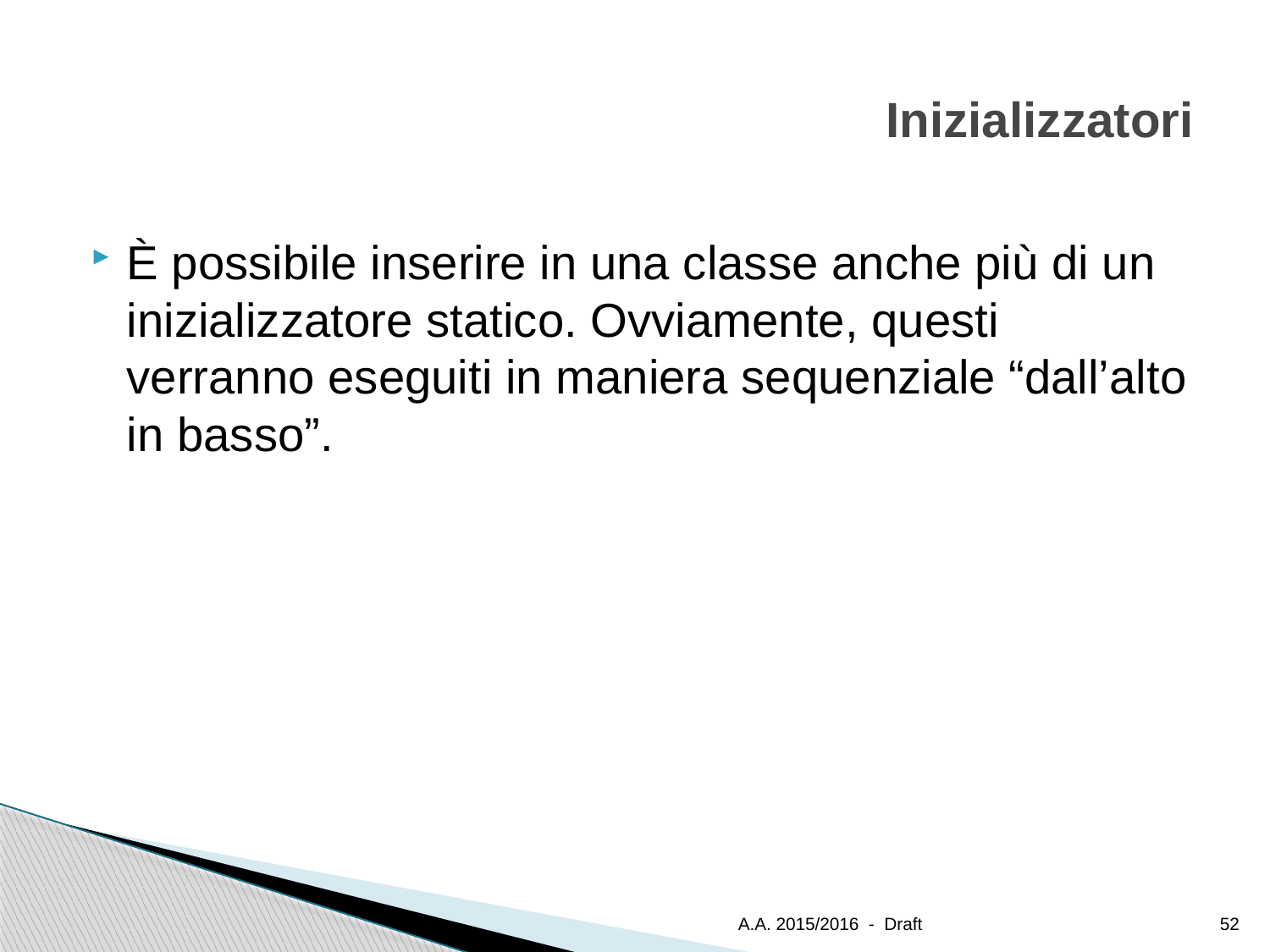

# Inizializzatori
È possibile inserire in una classe anche più di un inizializzatore statico. Ovviamente, questi verranno eseguiti in maniera sequenziale “dall’alto in basso”.
A.A. 2015/2016  -  Draft
52